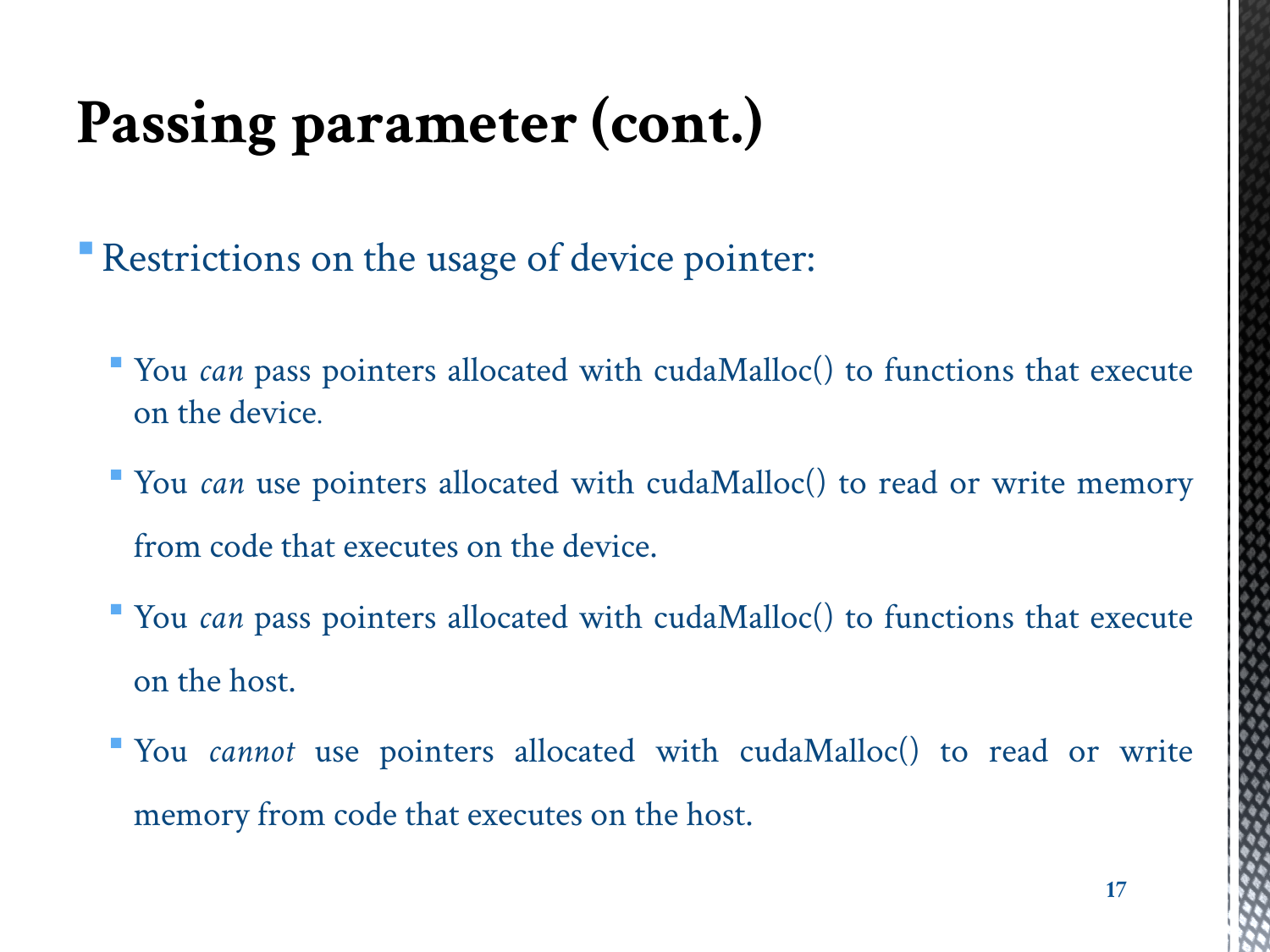

# Passing parameter (cont.)
Restrictions on the usage of device pointer:

You can pass pointers allocated with cudaMalloc() to functions that execute on the device.
You can use pointers allocated with cudaMalloc() to read or write memory from code that executes on the device.
You can pass pointers allocated with cudaMalloc() to functions that execute on the host.
You cannot use pointers allocated with cudaMalloc() to read or write memory from code that executes on the host.
17